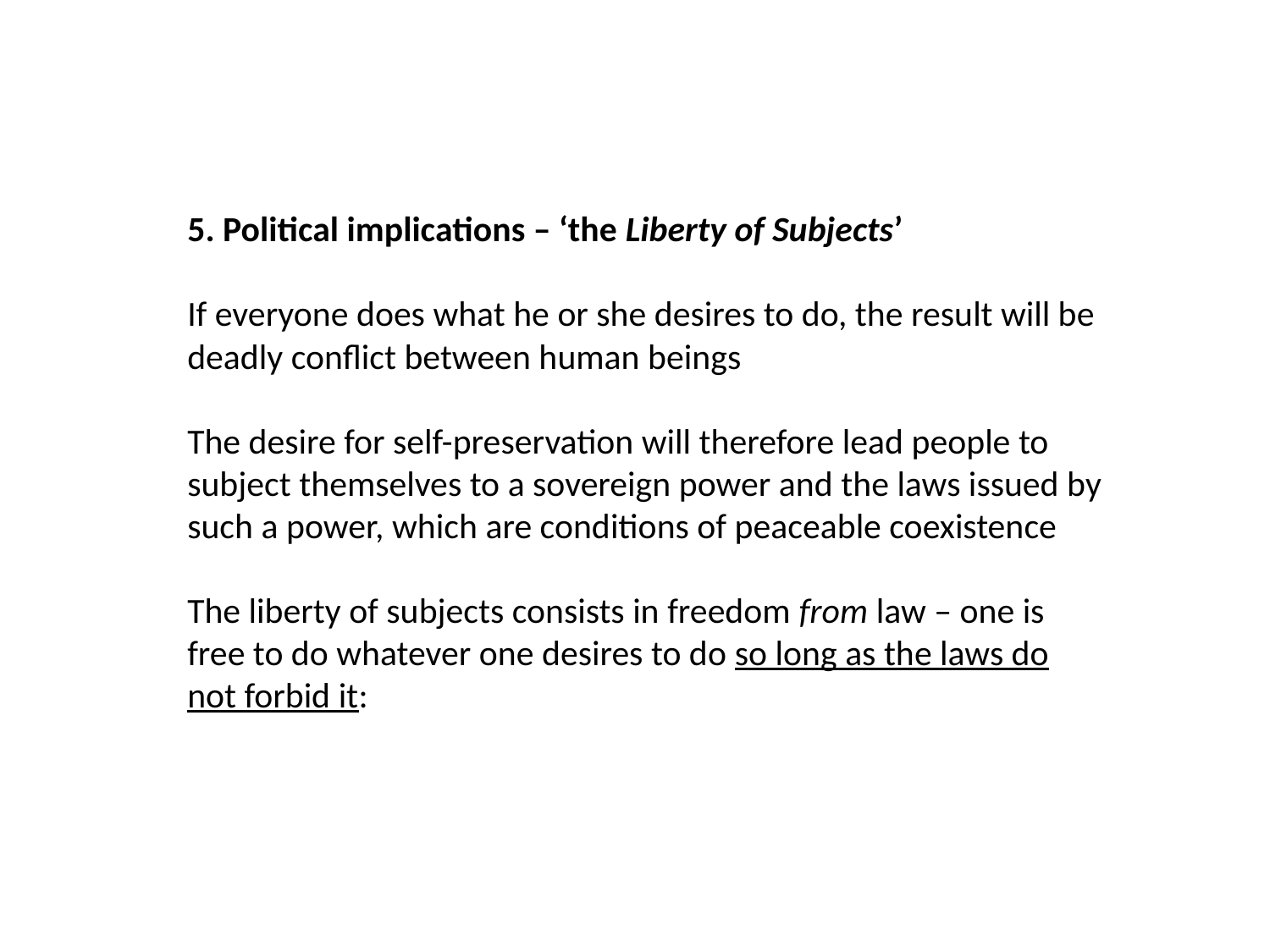

5. Political implications – ‘the Liberty of Subjects’

If everyone does what he or she desires to do, the result will be deadly conflict between human beings

The desire for self-preservation will therefore lead people to subject themselves to a sovereign power and the laws issued by such a power, which are conditions of peaceable coexistence

The liberty of subjects consists in freedom from law – one is free to do whatever one desires to do so long as the laws do not forbid it: